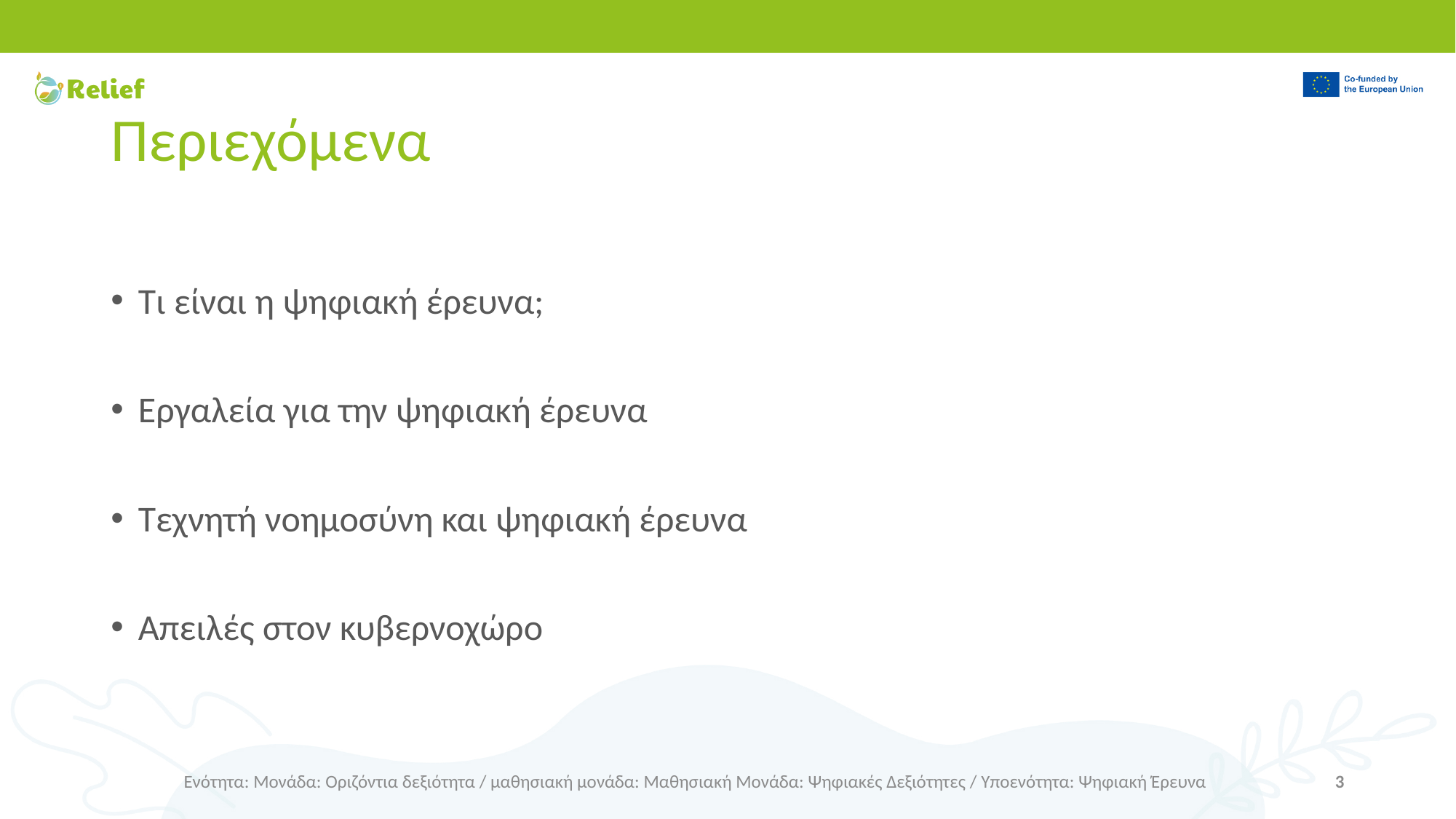

# Περιεχόμενα

Τι είναι η ψηφιακή έρευνα;

Εργαλεία για την ψηφιακή έρευνα

Τεχνητή νοημοσύνη και ψηφιακή έρευνα

Απειλές στον κυβερνοχώρο

Ενότητα: Μονάδα: Οριζόντια δεξιότητα / μαθησιακή μονάδα: Μαθησιακή Μονάδα: Ψηφιακές Δεξιότητες / Υποενότητα: Ψηφιακή Έρευνα
3